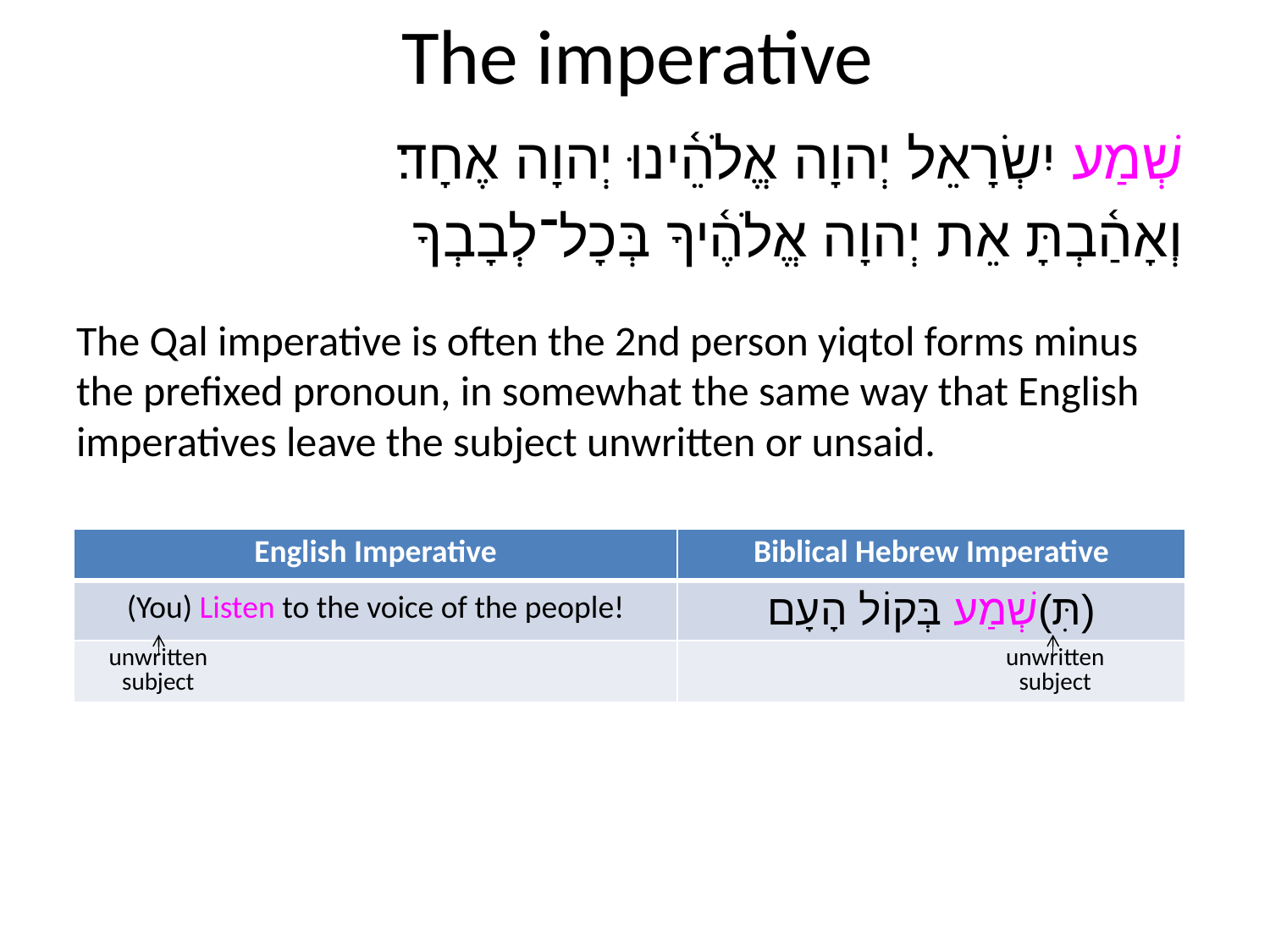

# The imperative
שְׁמַע יִשְׂרָאֵל יְהוָה אֱלֹהֵ֫ינוּ יְהוָה אֶחָד׃
וְאָהַ֫בְתָּ אֵת יְהוָה אֱלֹהֶ֫יךָ בְּכָל־לְבָבְךָ
The Qal imperative is often the 2nd person yiqtol forms minus the prefixed pronoun, in somewhat the same way that English imperatives leave the subject unwritten or unsaid.
| English Imperative | Biblical Hebrew Imperative |
| --- | --- |
| (You) Listen to the voice of the people! | (תִּ)שְׁמַע בְּקוֹל הָעָם |
| unwritten subject | unwritten subject |